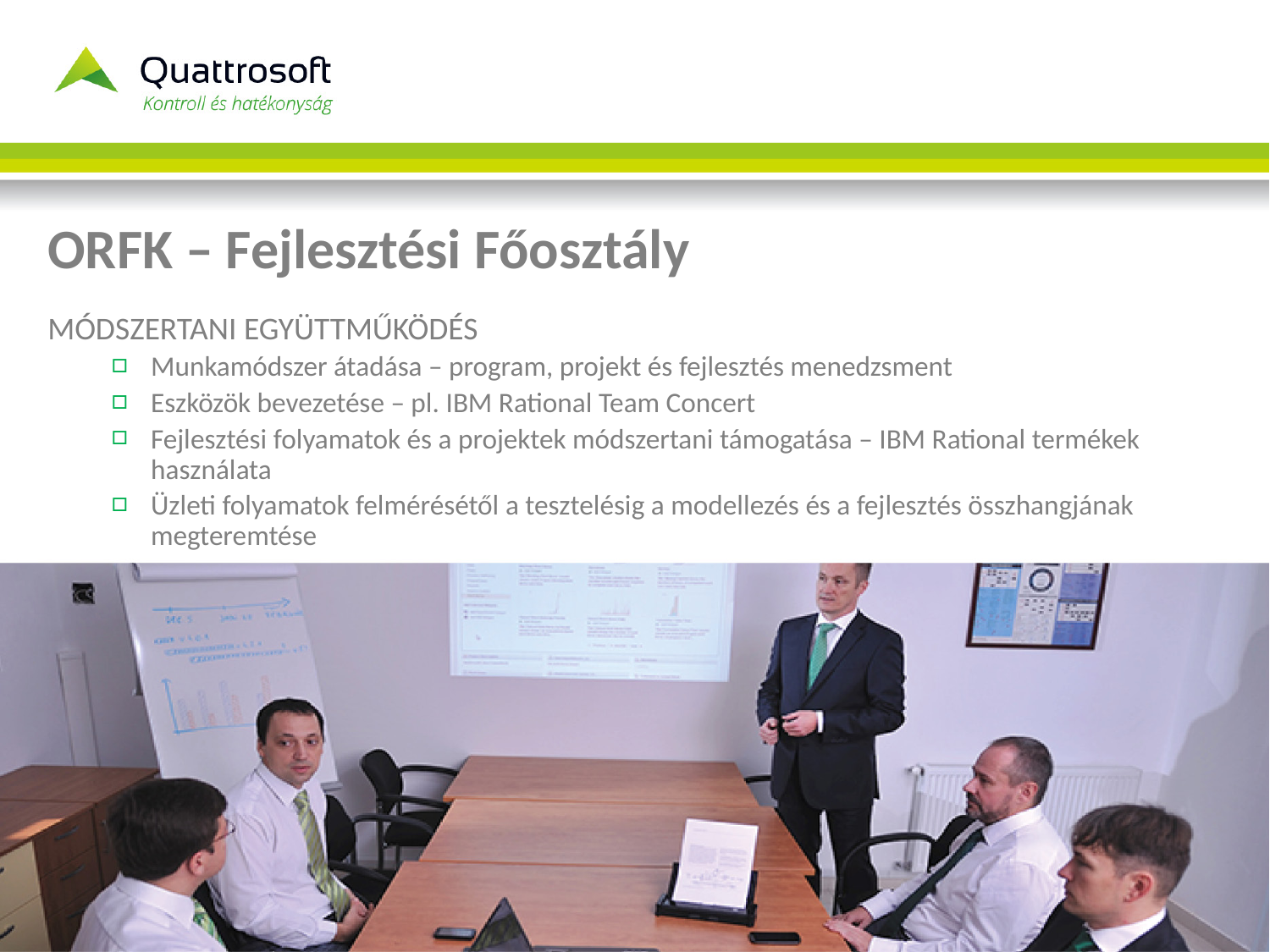

# ORFK – Fejlesztési Főosztály
MÓDSZERTANI EGYÜTTMŰKÖDÉS
Munkamódszer átadása – program, projekt és fejlesztés menedzsment
Eszközök bevezetése – pl. IBM Rational Team Concert
Fejlesztési folyamatok és a projektek módszertani támogatása – IBM Rational termékek használata
Üzleti folyamatok felmérésétől a tesztelésig a modellezés és a fejlesztés összhangjának megteremtése